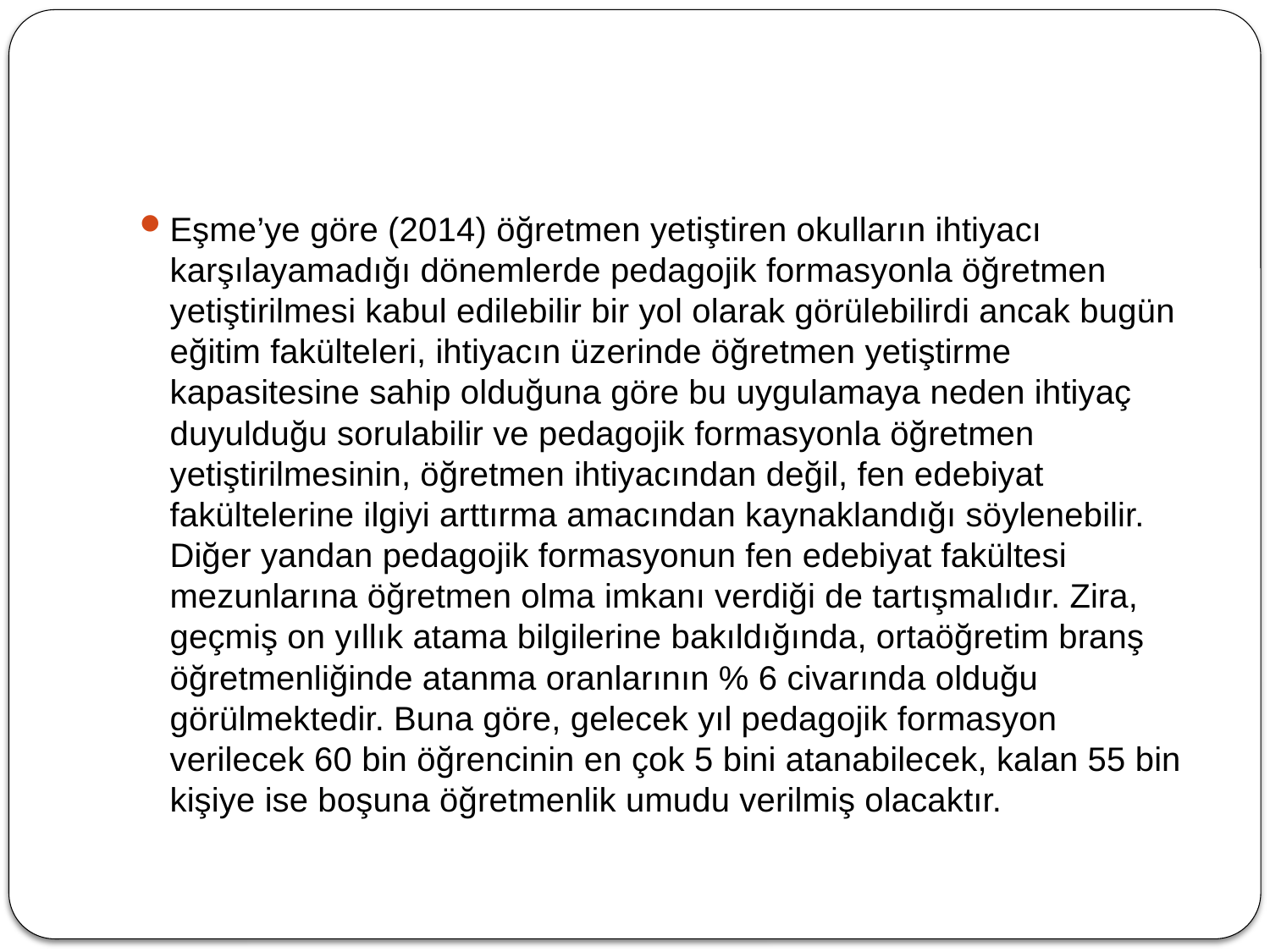

#
Eşme’ye göre (2014) öğretmen yetiştiren okulların ihtiyacı karşılayamadığı dönemlerde pedagojik formasyonla öğretmen yetiştirilmesi kabul edilebilir bir yol olarak görülebilirdi ancak bugün eğitim fakülteleri, ihtiyacın üzerinde öğretmen yetiştirme kapasitesine sahip olduğuna göre bu uygulamaya neden ihtiyaç duyulduğu sorulabilir ve pedagojik formasyonla öğretmen yetiştirilmesinin, öğretmen ihtiyacından değil, fen edebiyat fakültelerine ilgiyi arttırma amacından kaynaklandığı söylenebilir. Diğer yandan pedagojik formasyonun fen edebiyat fakültesi mezunlarına öğretmen olma imkanı verdiği de tartışmalıdır. Zira, geçmiş on yıllık atama bilgilerine bakıldığında, ortaöğretim branş öğretmenliğinde atanma oranlarının % 6 civarında olduğu görülmektedir. Buna göre, gelecek yıl pedagojik formasyon verilecek 60 bin öğrencinin en çok 5 bini atanabilecek, kalan 55 bin kişiye ise boşuna öğretmenlik umudu verilmiş olacaktır.